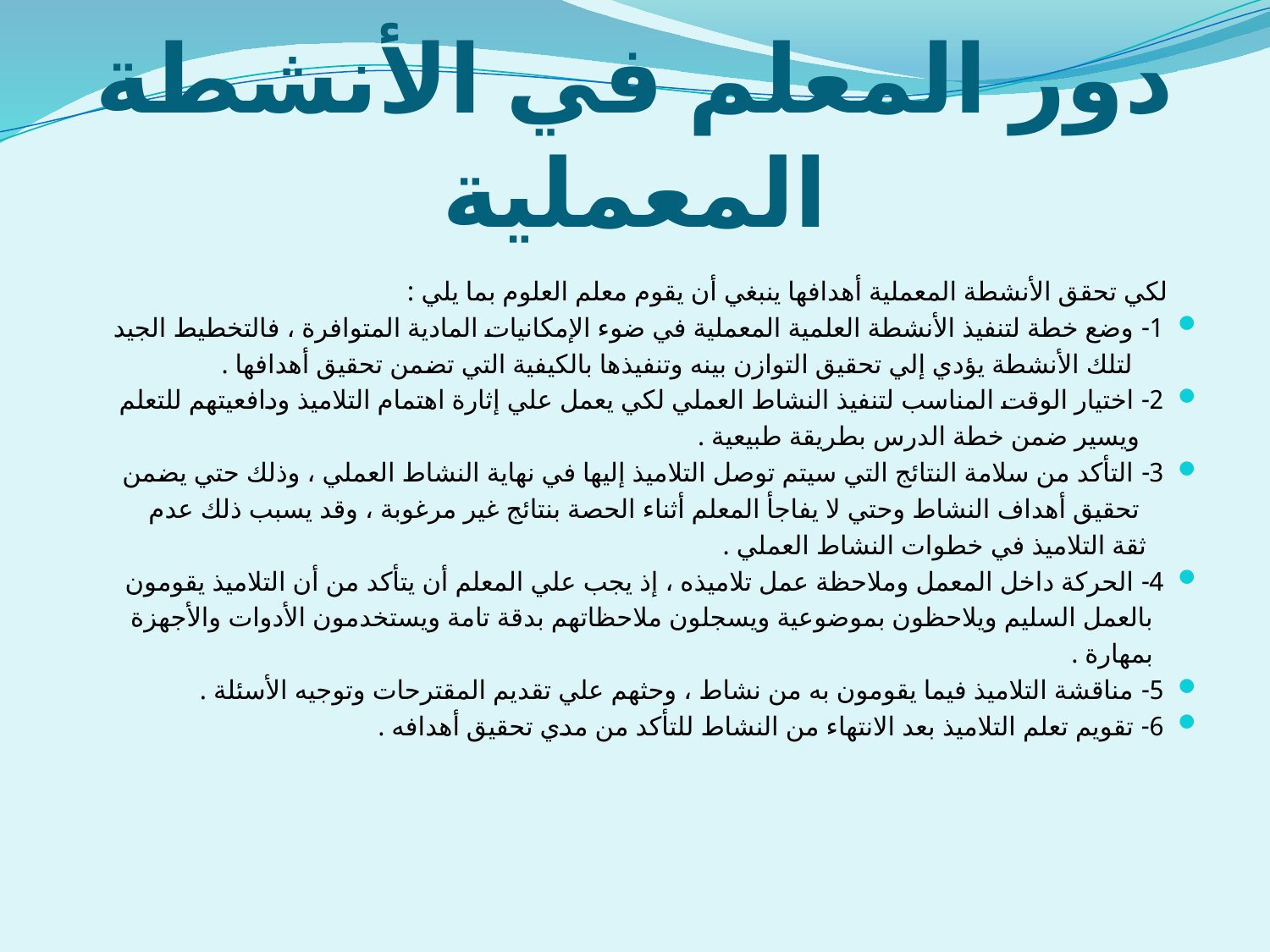

# دور المعلم في الأنشطة المعملية
    لكي تحقق الأنشطة المعملية أهدافها ينبغي أن يقوم معلم العلوم بما يلي :
1- وضع خطة لتنفيذ الأنشطة العلمية المعملية في ضوء الإمكانيات المادية المتوافرة ، فالتخطيط الجيد
         لتلك الأنشطة يؤدي إلي تحقيق التوازن بينه وتنفيذها بالكيفية التي تضمن تحقيق أهدافها .
2- اختيار الوقت المناسب لتنفيذ النشاط العملي لكي يعمل علي إثارة اهتمام التلاميذ ودافعيتهم للتعلم
        ويسير ضمن خطة الدرس بطريقة طبيعية .
3- التأكد من سلامة النتائج التي سيتم توصل التلاميذ إليها في نهاية النشاط العملي ، وذلك حتي يضمن
        تحقيق أهداف النشاط وحتي لا يفاجأ المعلم أثناء الحصة بنتائج غير مرغوبة ، وقد يسبب ذلك عدم
       ثقة التلاميذ في خطوات النشاط العملي .
4- الحركة داخل المعمل وملاحظة عمل تلاميذه ، إذ يجب علي المعلم أن يتأكد من أن التلاميذ يقومون
      بالعمل السليم ويلاحظون بموضوعية ويسجلون ملاحظاتهم بدقة تامة ويستخدمون الأدوات والأجهزة
      بمهارة .
5- مناقشة التلاميذ فيما يقومون به من نشاط ، وحثهم علي تقديم المقترحات وتوجيه الأسئلة .
6- تقويم تعلم التلاميذ بعد الانتهاء من النشاط للتأكد من مدي تحقيق أهدافه .